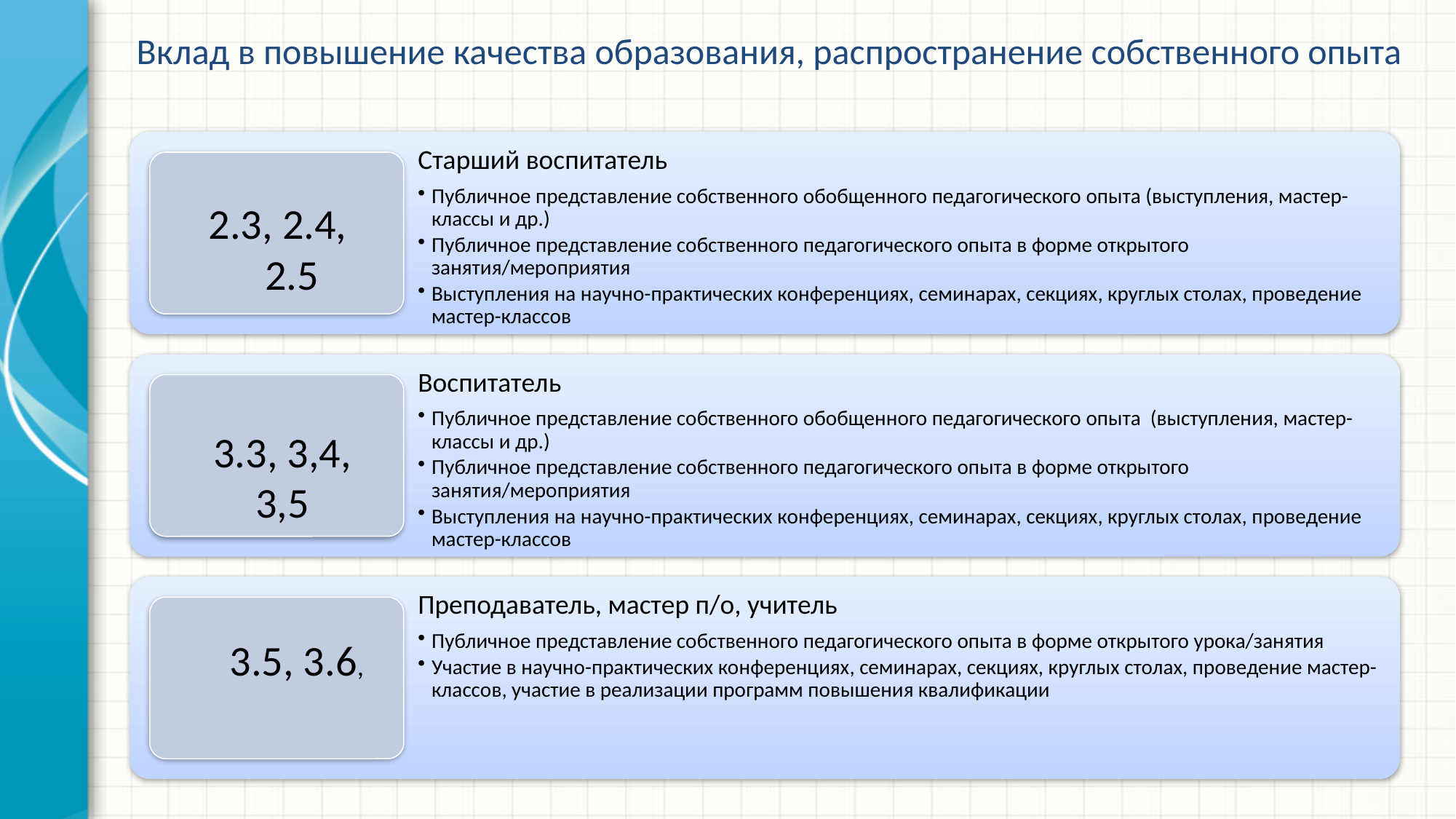

Вклад в повышение качества образования, распространение собственного опыта
Старший воспитатель
Публичное представление собственного обобщенного педагогического опыта (выступления, мастер-классы и др.)
Публичное представление собственного педагогического опыта в форме открытого занятия/мероприятия
Выступления на научно-практических конференциях, семинарах, секциях, круглых столах, проведение мастер-классов
Воспитатель
Публичное представление собственного обобщенного педагогического опыта  (выступления, мастер-классы и др.)
Публичное представление собственного педагогического опыта в форме открытого занятия/мероприятия
Выступления на научно-практических конференциях, семинарах, секциях, круглых столах, проведение мастер-классов
Преподаватель, мастер п/о, учитель
Публичное представление собственного педагогического опыта в форме открытого урока/занятия
Участие в научно-практических конференциях, семинарах, секциях, круглых столах, проведение мастер-классов, участие в реализации программ повышения квалификации
2.3, 2.4,    2.5
3.3, 3,4, 3,5
3.5, 3.6,